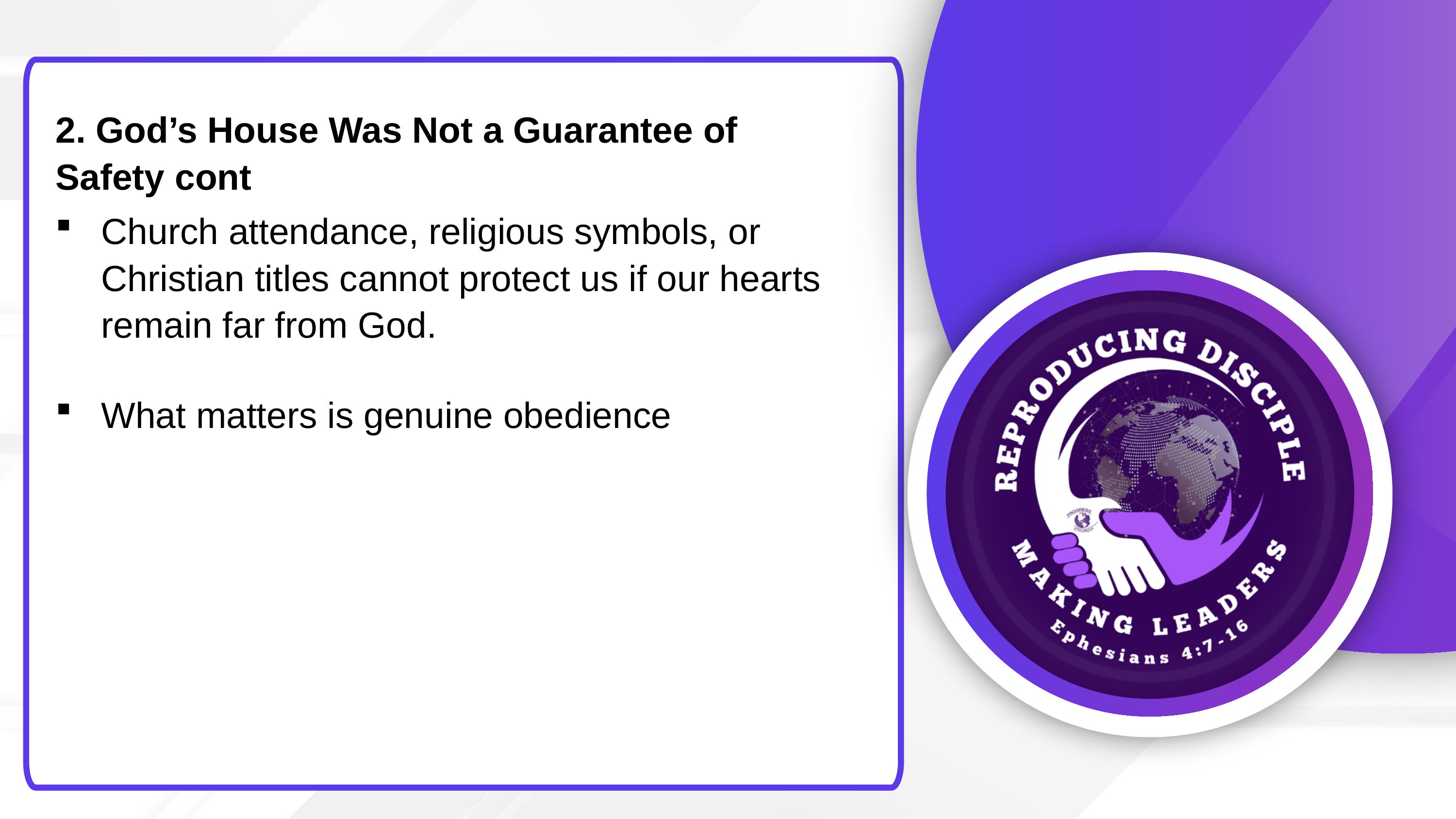

2. God’s House Was Not a Guarantee of Safety cont
Church attendance, religious symbols, or Christian titles cannot protect us if our hearts remain far from God.

What matters is genuine obedience